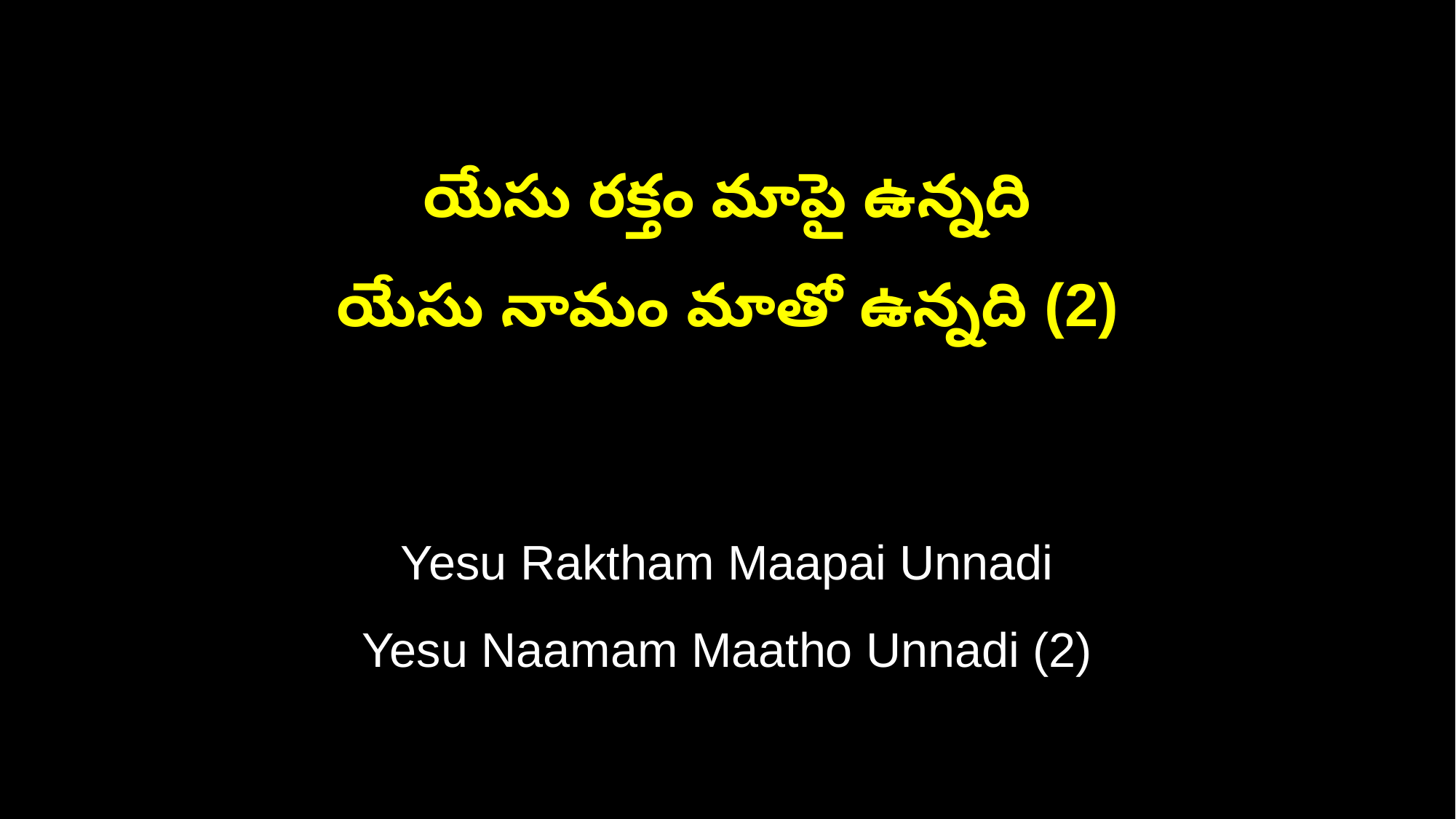

యేసు రక్తం మాపై ఉన్నది
యేసు నామం మాతో ఉన్నది (2)
Yesu Raktham Maapai Unnadi
Yesu Naamam Maatho Unnadi (2)